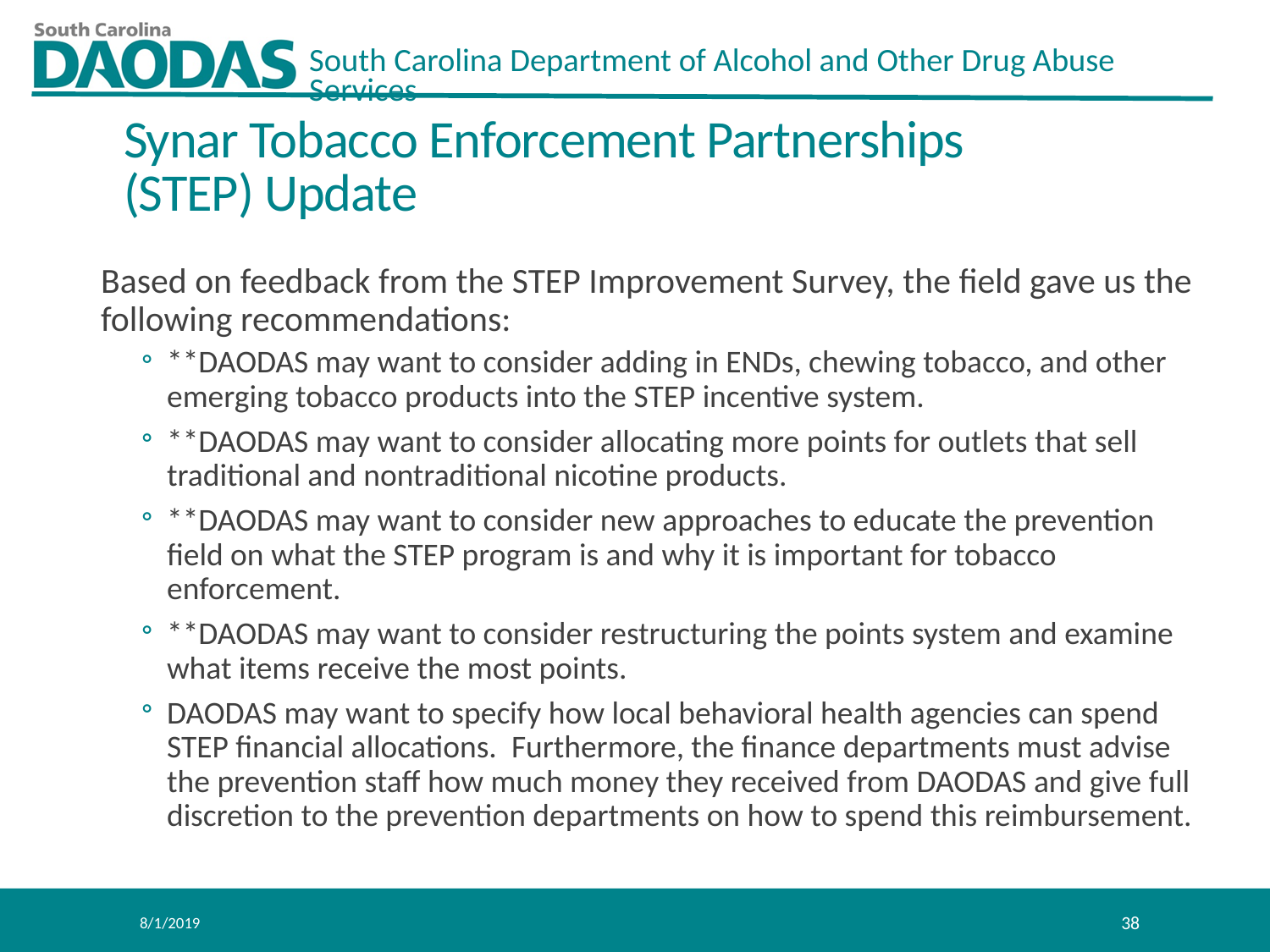

Synar Tobacco Enforcement Partnerships
(STEP) Update
Based on feedback from the STEP Improvement Survey, the field gave us the following recommendations:
**DAODAS may want to consider adding in ENDs, chewing tobacco, and other emerging tobacco products into the STEP incentive system.
**DAODAS may want to consider allocating more points for outlets that sell traditional and nontraditional nicotine products.
**DAODAS may want to consider new approaches to educate the prevention field on what the STEP program is and why it is important for tobacco enforcement.
**DAODAS may want to consider restructuring the points system and examine what items receive the most points.
DAODAS may want to specify how local behavioral health agencies can spend STEP financial allocations.  Furthermore, the finance departments must advise the prevention staff how much money they received from DAODAS and give full discretion to the prevention departments on how to spend this reimbursement.

8/1/2019
38